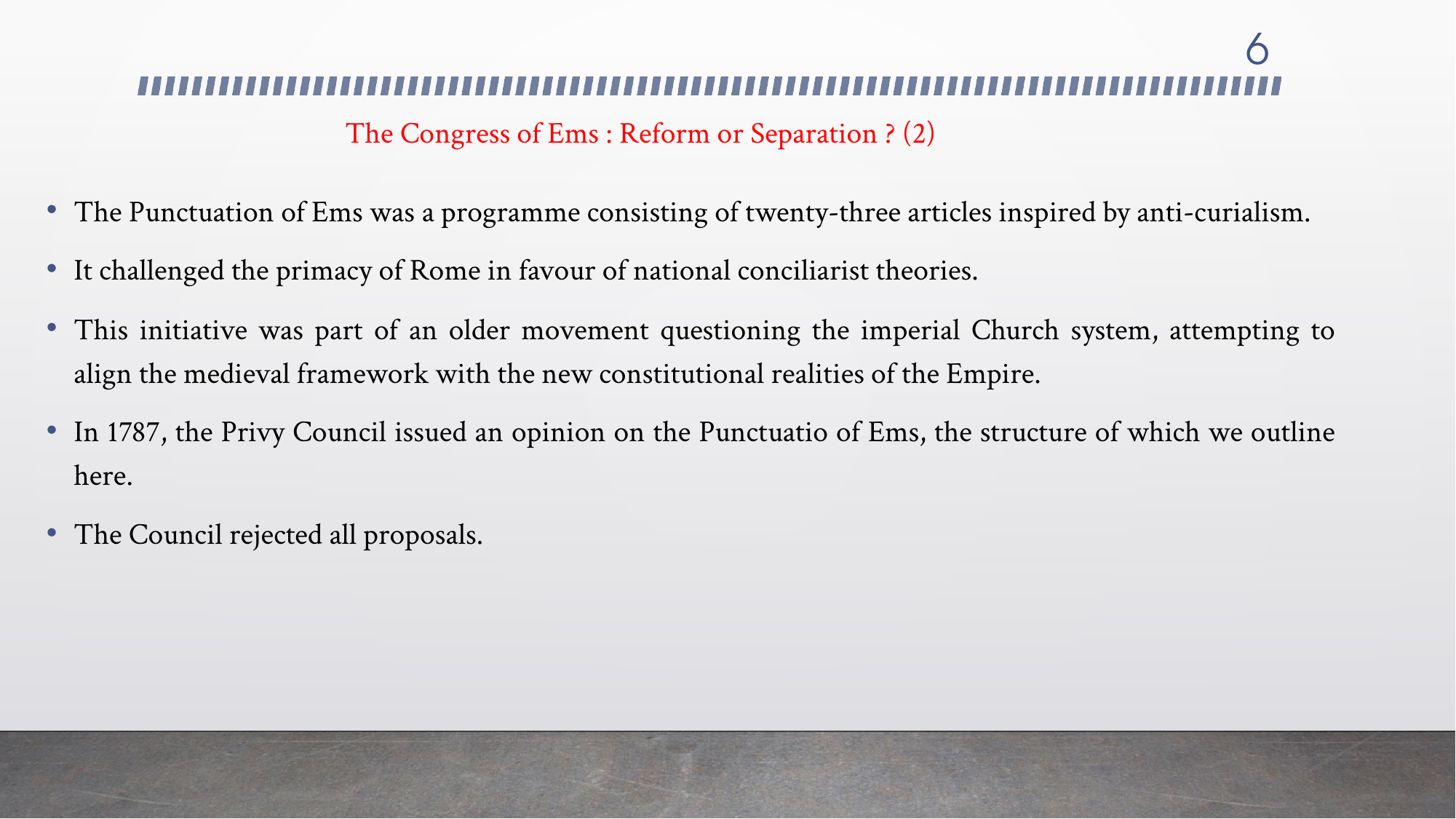

6
# The Congress of Ems : Reform or Separation ? (2)
The Punctuation of Ems was a programme consisting of twenty-three articles inspired by anti-curialism.
It challenged the primacy of Rome in favour of national conciliarist theories.
This initiative was part of an older movement questioning the imperial Church system, attempting to align the medieval framework with the new constitutional realities of the Empire.
In 1787, the Privy Council issued an opinion on the Punctuatio of Ems, the structure of which we outline here.
The Council rejected all proposals.